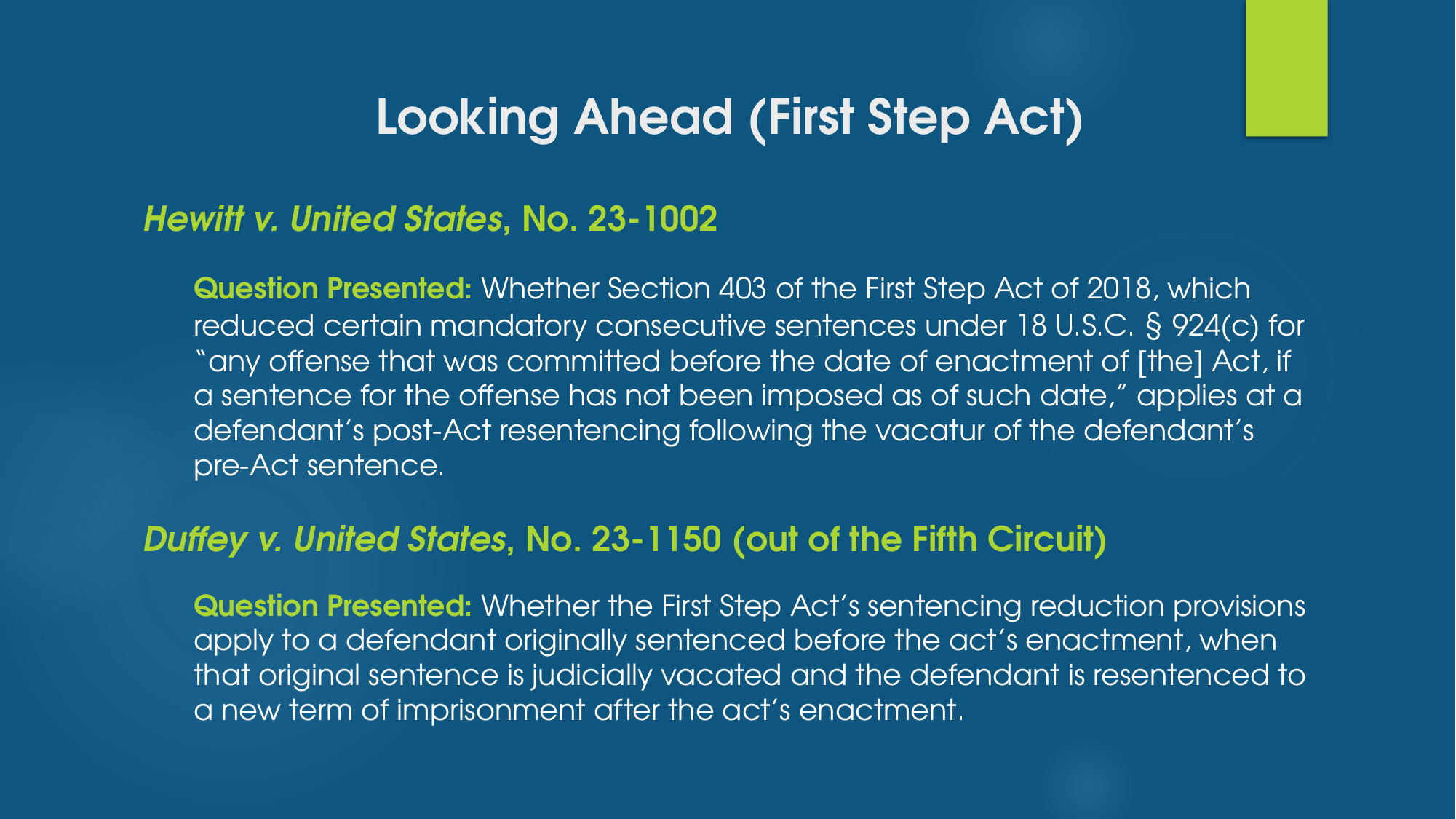

# Looking Ahead (First Step Act)
Hewitt v. United States, No. 23-1002
Question Presented: Whether Section 403 of the First Step Act of 2018, which reduced certain mandatory consecutive sentences under 18 U.S.C. § 924(c) for “any offense that was committed before the date of enactment of [the] Act, if a sentence for the offense has not been imposed as of such date,” applies at a defendant’s post-Act resentencing following the vacatur of the defendant’s pre-Act sentence.
Duffey v. United States, No. 23-1150 (out of the Fifth Circuit)
Question Presented: Whether the First Step Act’s sentencing reduction provisions apply to a defendant originally sentenced before the act’s enactment, when that original sentence is judicially vacated and the defendant is resentenced to a new term of imprisonment after the act’s enactment.